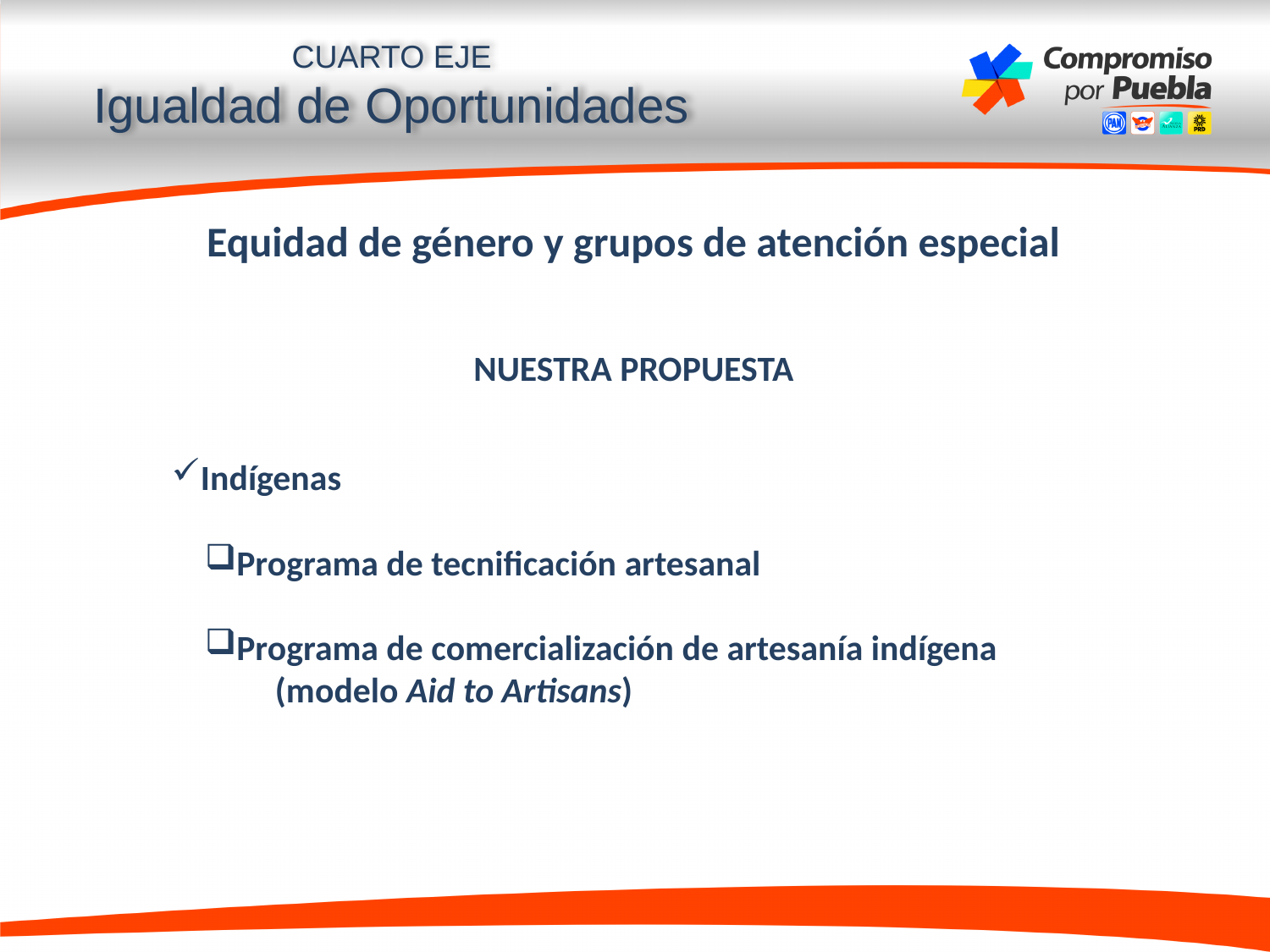

CUARTO EJE
Igualdad de Oportunidades
Equidad de género y grupos de atención especial

NUESTRA PROPUESTA

Indígenas

Programa de tecnificación artesanal

Programa de comercialización de artesanía indígena
     (modelo Aid to Artisans)